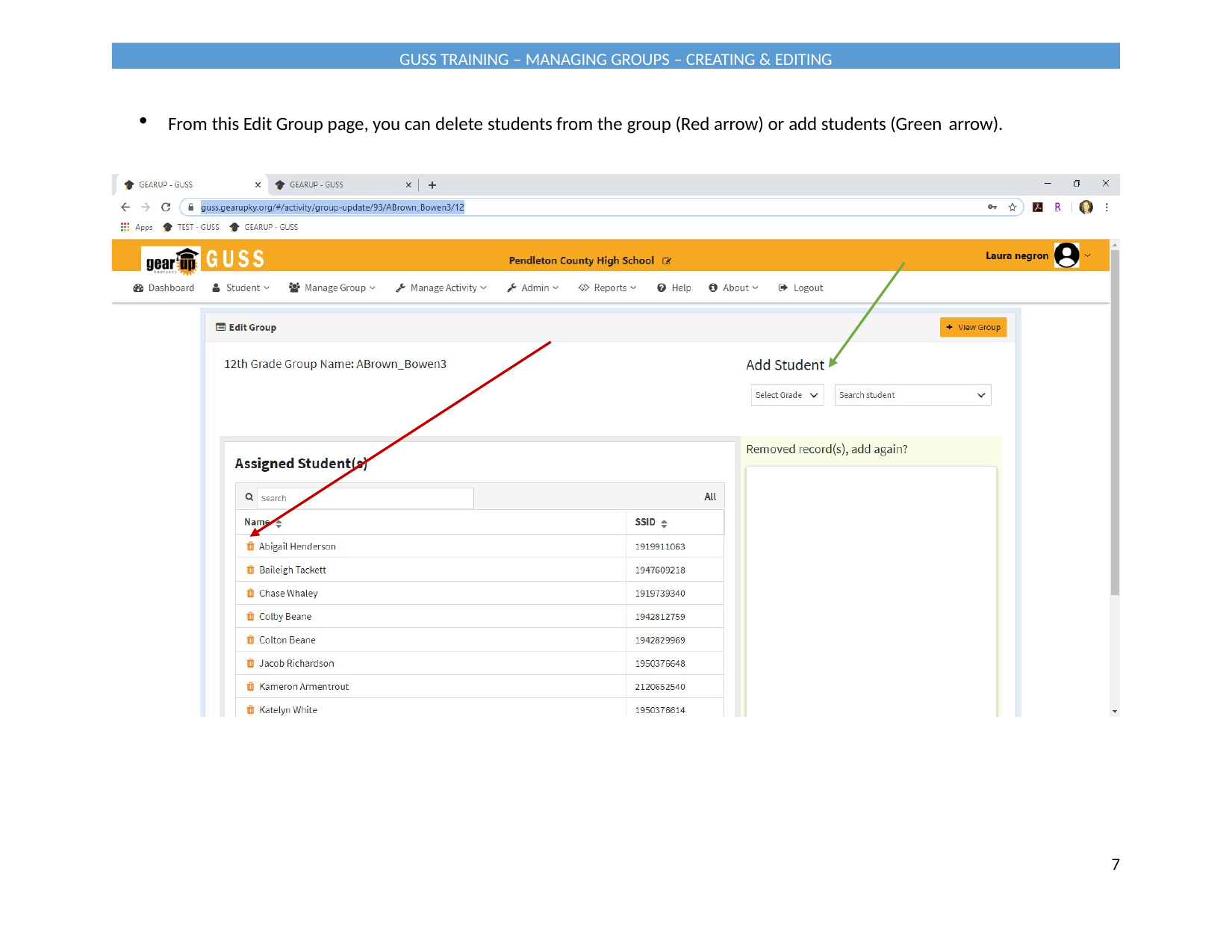

GUSS TRAINING – MANAGING GROUPS – CREATING & EDITING
From this Edit Group page, you can delete students from the group (Red arrow) or add students (Green arrow).

7